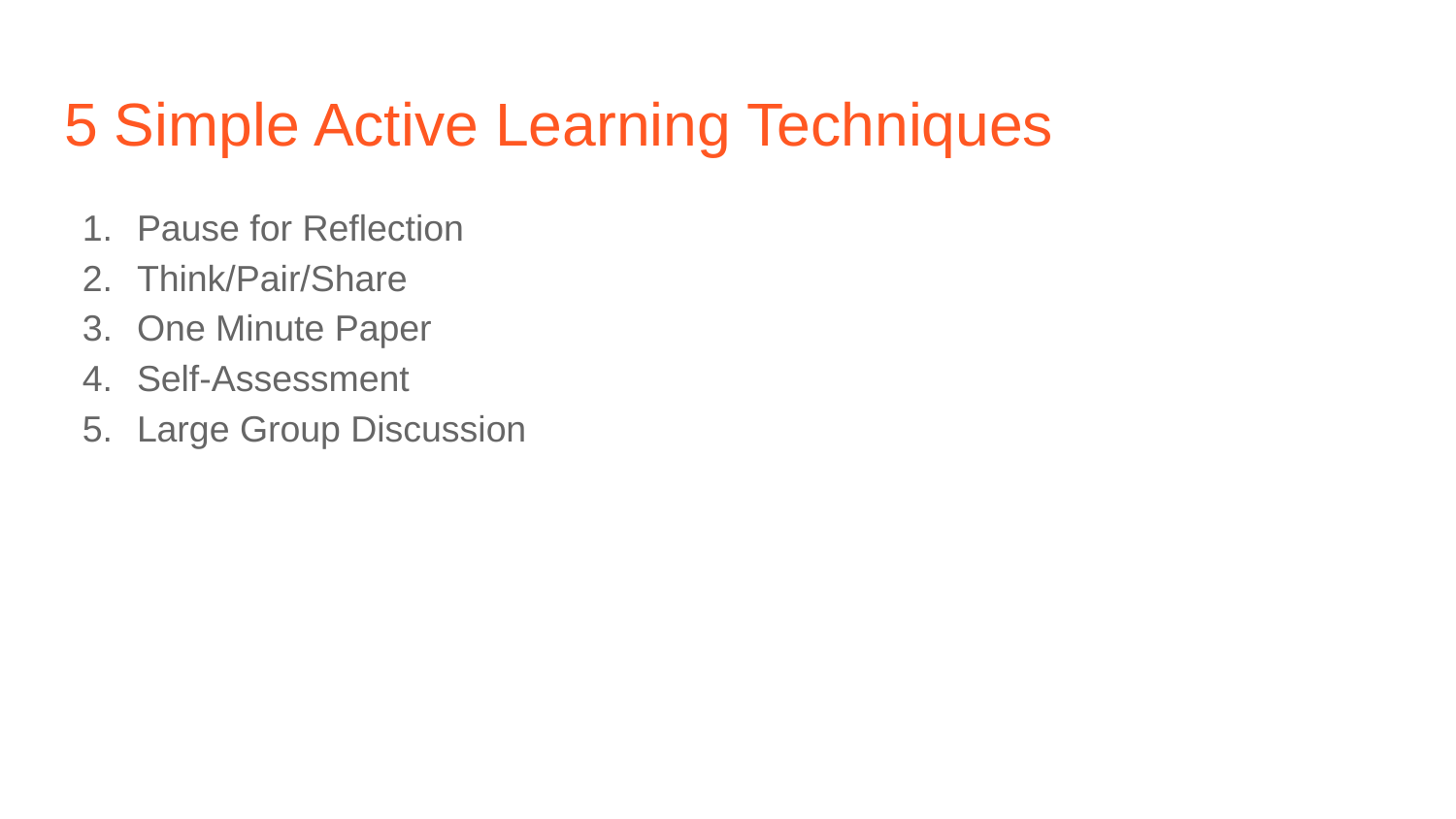

# 5 Simple Active Learning Techniques
Pause for Reflection
Think/Pair/Share
One Minute Paper
Self-Assessment
Large Group Discussion